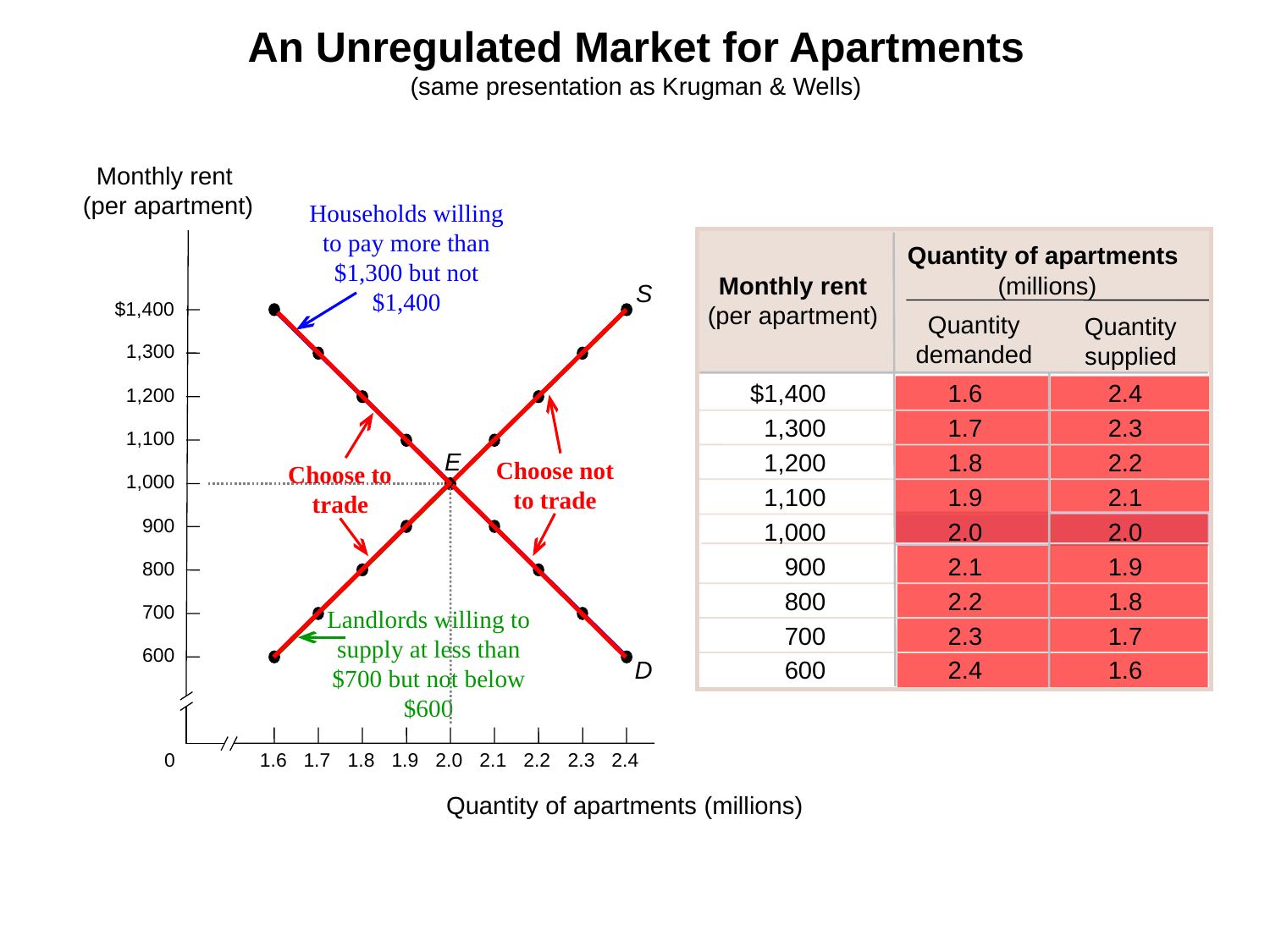

# An Unregulated Market for Apartments (same presentation as Krugman & Wells)
Monthly rent
(per apartment)
Households willing to pay more than $1,300 but not $1,400

Quantity of apartments
Monthly rent (per apartment)
(millions)
S
$1,400

Quantity demanded

Quantity supplied

1,300

$1,400
1.6
2.4
1,200

1,300
1.7
2.3
1,100

E
1,200
1.8
2.2
Choose not to trade
Choose to trade
1,000

1,100
1.9
2.1

900

1,000
2.0
2.0

900
2.1
1.9
800

800
2.2
1.8
700
Landlords willing to supply at less than $700 but not below $600

700
2.3
1.7
600

D
600
2.4
1.6

0
1.6
1.7
1.8
1.9
2.0
2.1
2.2
2.3
2.4
Quantity of apartments (millions)